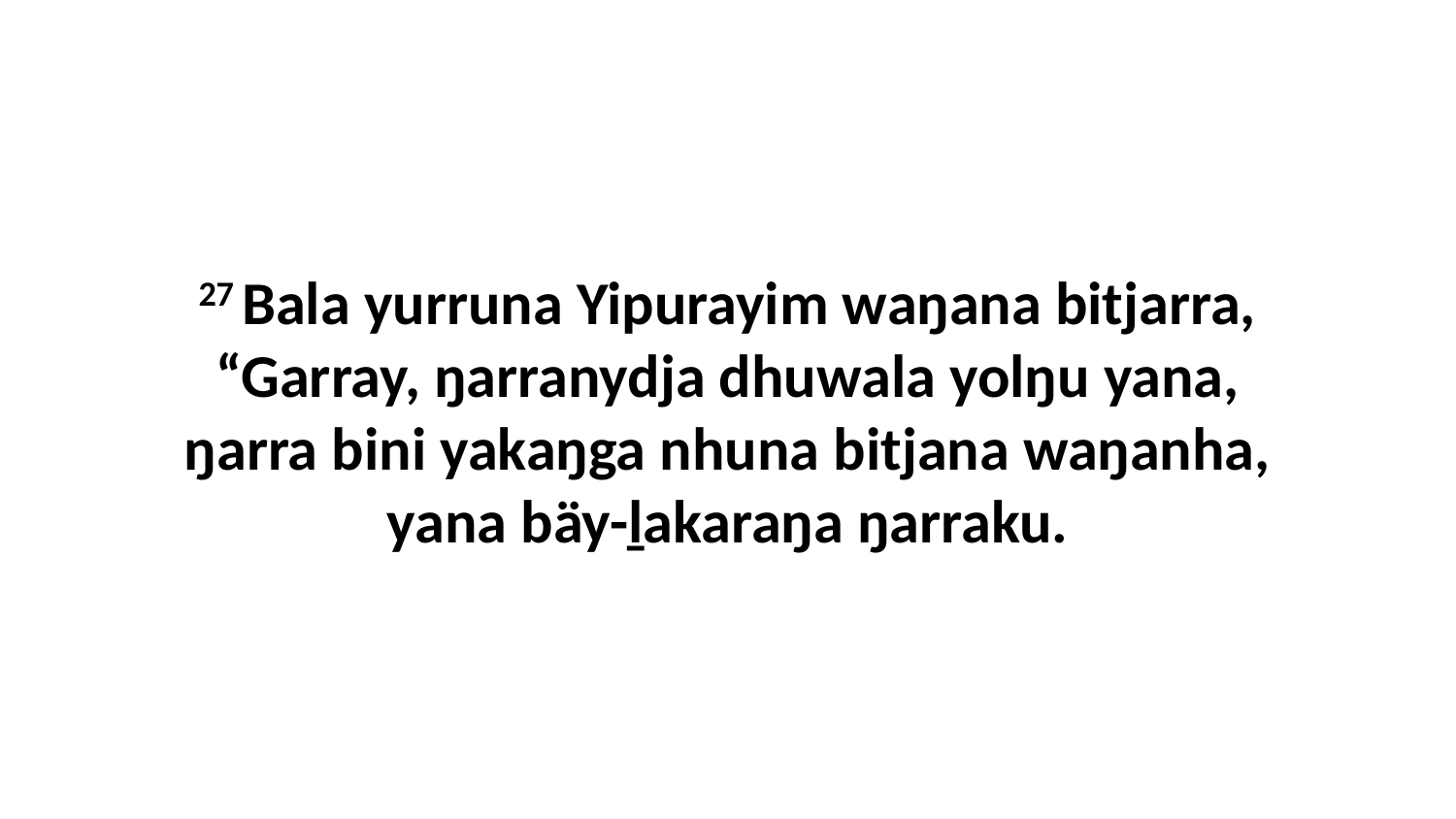

27 Bala yurruna Yipurayim waŋana bitjarra, “Garray, ŋarranydja dhuwala yolŋu yana, ŋarra bini yakaŋga nhuna bitjana waŋanha, yana bäy-ḻakaraŋa ŋarraku.